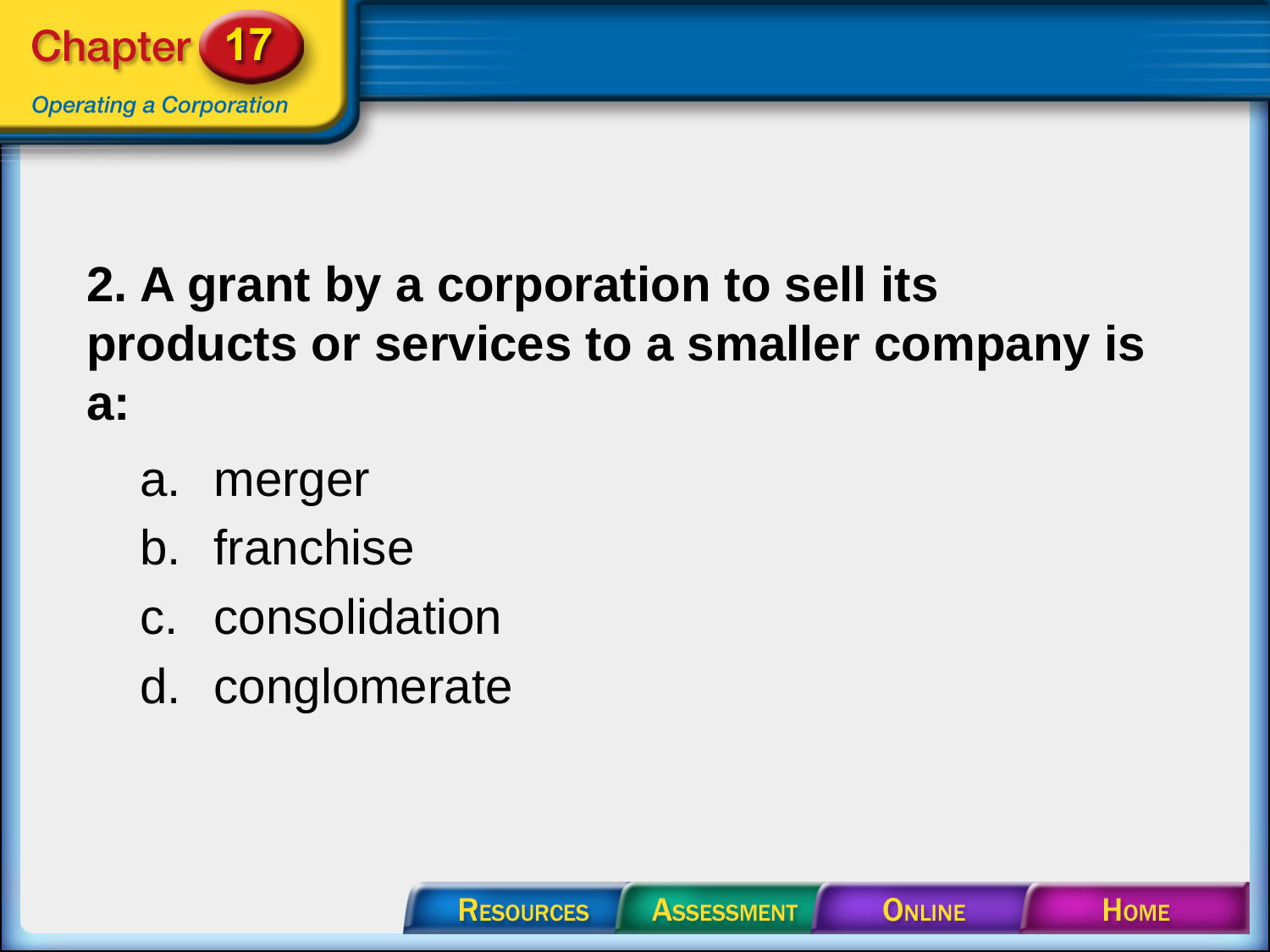

# 2. A grant by a corporation to sell its products or services to a smaller company is a:
merger
franchise
consolidation
conglomerate